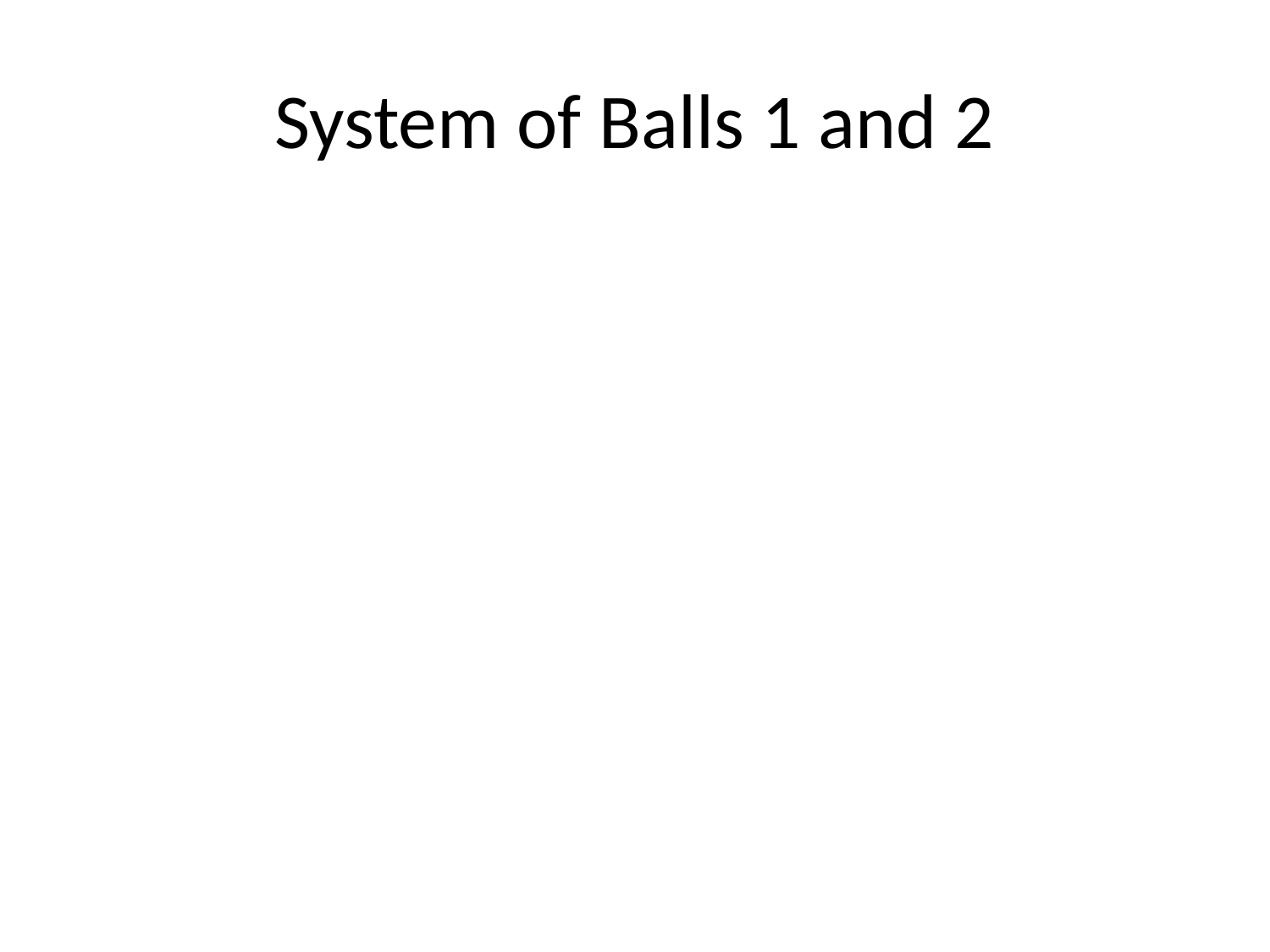

# System of Balls 1 and 2